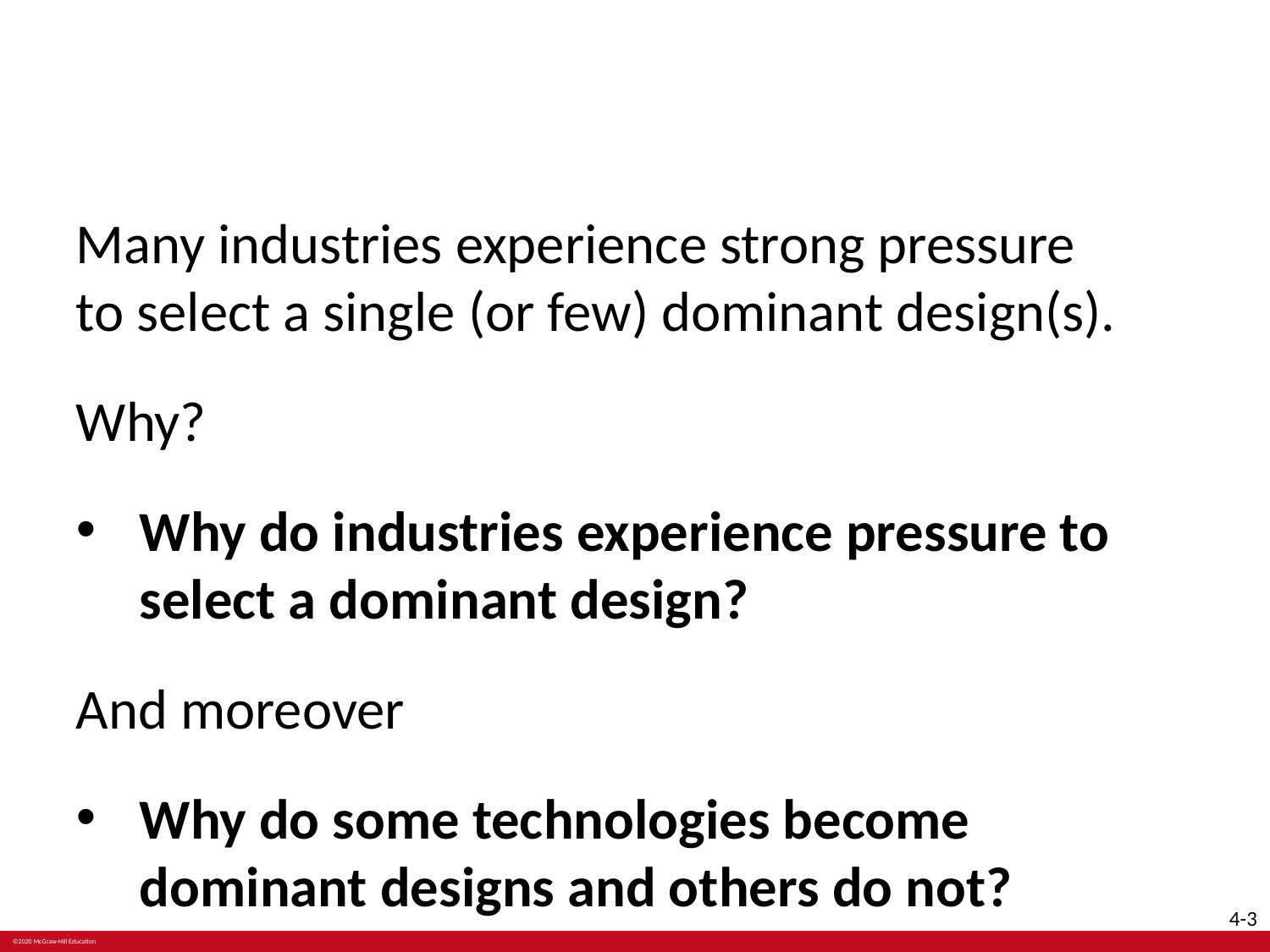

#
Many industries experience strong pressure to select a single (or few) dominant design(s).
Why?
Why do industries experience pressure to select a dominant design?
And moreover
Why do some technologies become dominant designs and others do not?